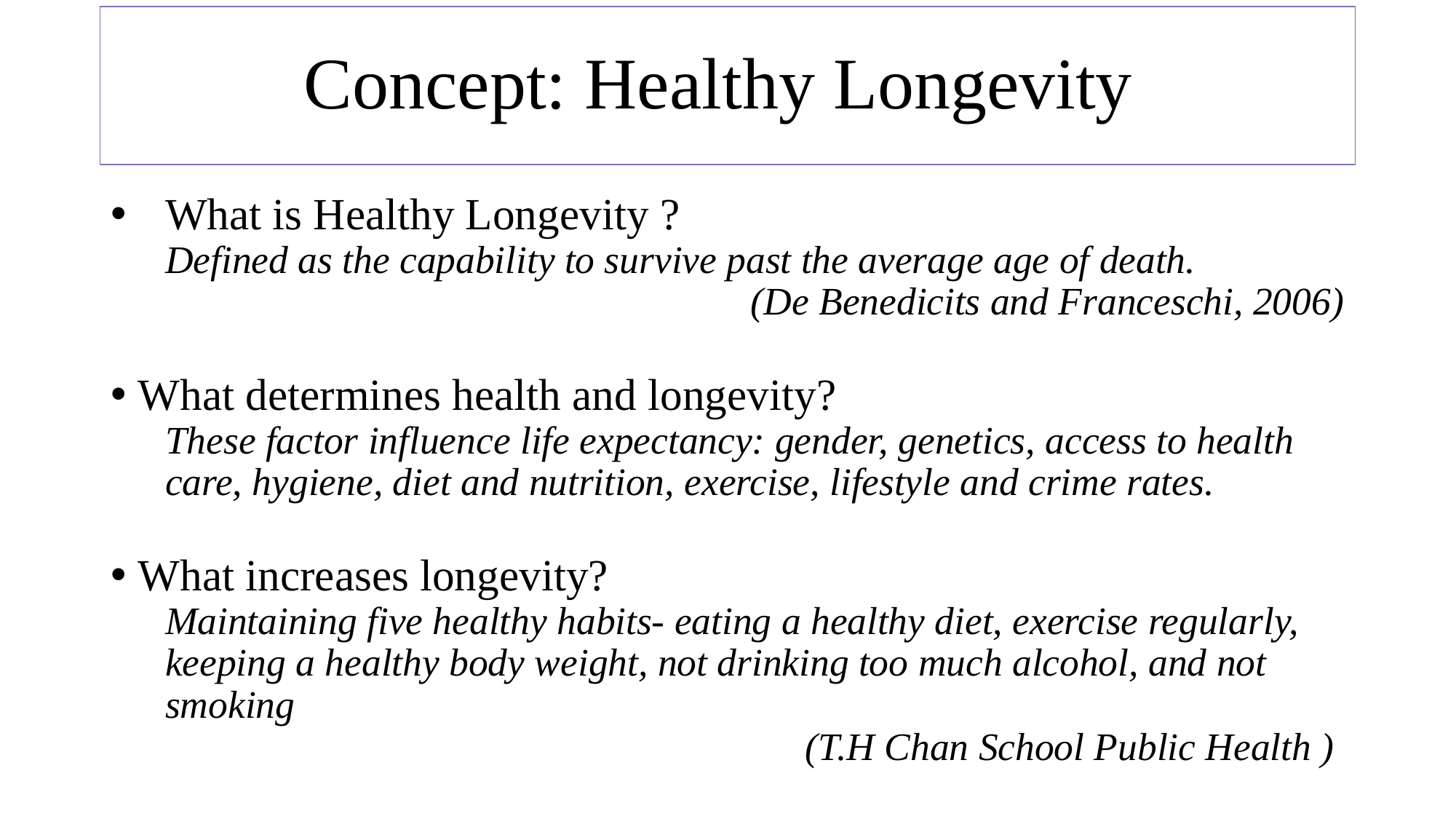

# Concept: Healthy Longevity

What is Healthy Longevity ?
Defined as the capability to survive past the average age of death.
(De Benedicits and Franceschi, 2006)

What determines health and longevity?
These factor influence life expectancy: gender, genetics, access to health care, hygiene, diet and nutrition, exercise, lifestyle and crime rates.

What increases longevity?
Maintaining five healthy habits- eating a healthy diet, exercise regularly, keeping a healthy body weight, not drinking too much alcohol, and not smoking
(T.H Chan School Public Health )